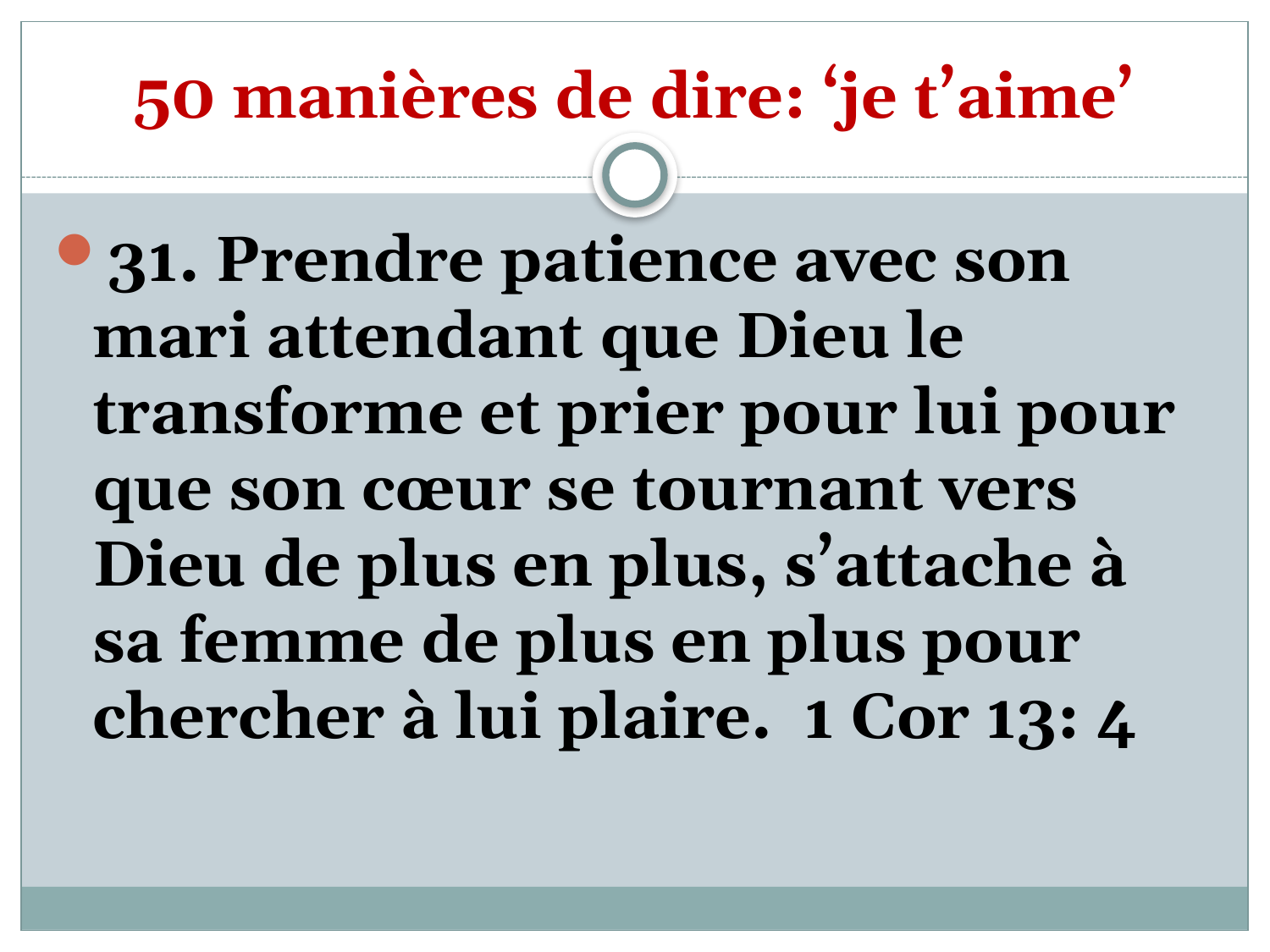

# 50 manières de dire: ‘je t’aime’
31. Prendre patience avec son mari attendant que Dieu le transforme et prier pour lui pour que son cœur se tournant vers Dieu de plus en plus, s’attache à sa femme de plus en plus pour chercher à lui plaire.  1 Cor 13: 4